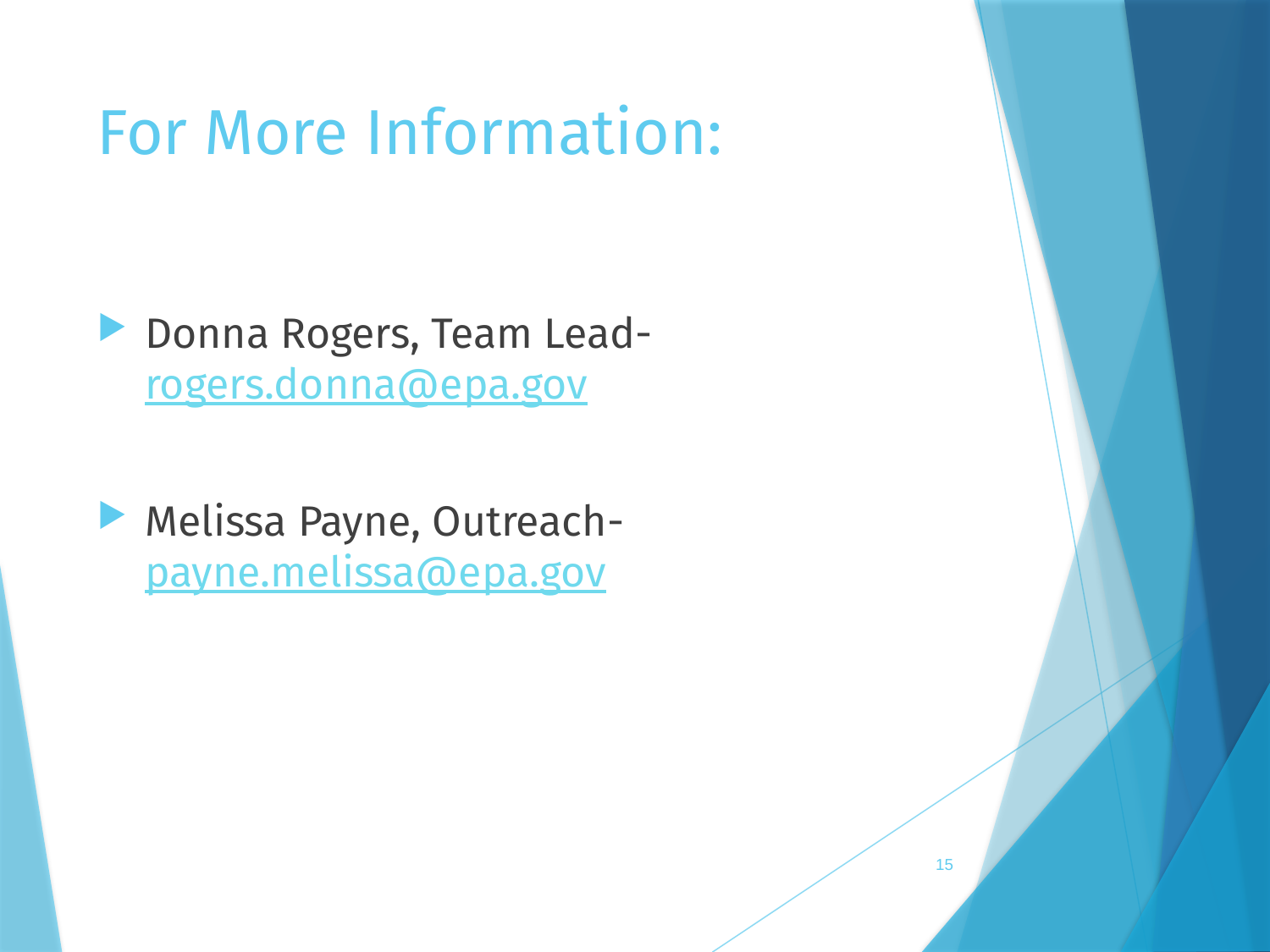

# For More Information:
Donna Rogers, Team Lead- rogers.donna@epa.gov

Melissa Payne, Outreach- payne.melissa@epa.gov

15